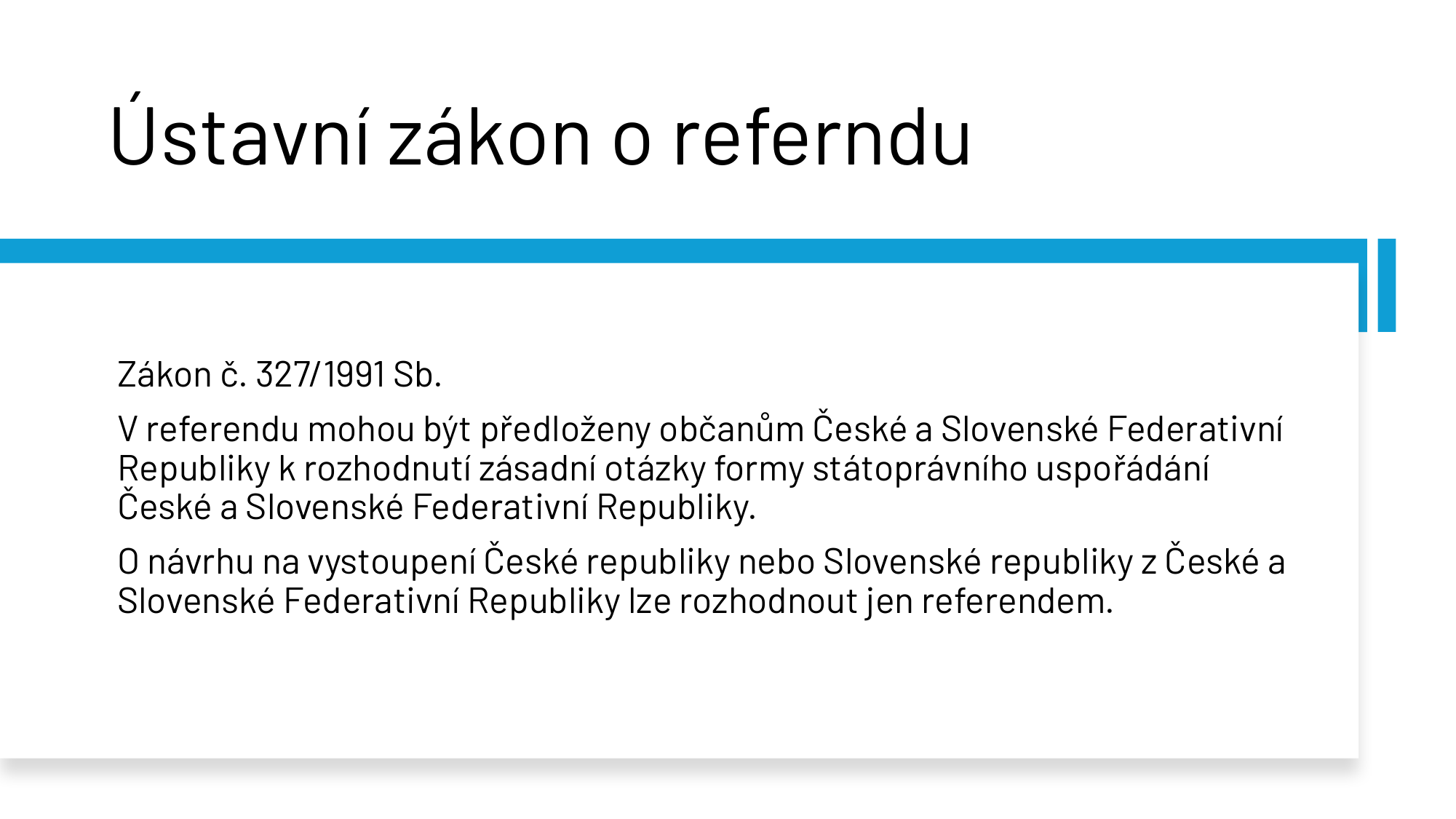

# Ústavní zákon o referndu

Zákon č. 327/1991 Sb.
V referendu mohou být předloženy občanům České a Slovenské Federativní Republiky k rozhodnutí zásadní otázky formy státoprávního uspořádání České a Slovenské Federativní Republiky.
O návrhu na vystoupení České republiky nebo Slovenské republiky z České a Slovenské Federativní Republiky lze rozhodnout jen referendem.